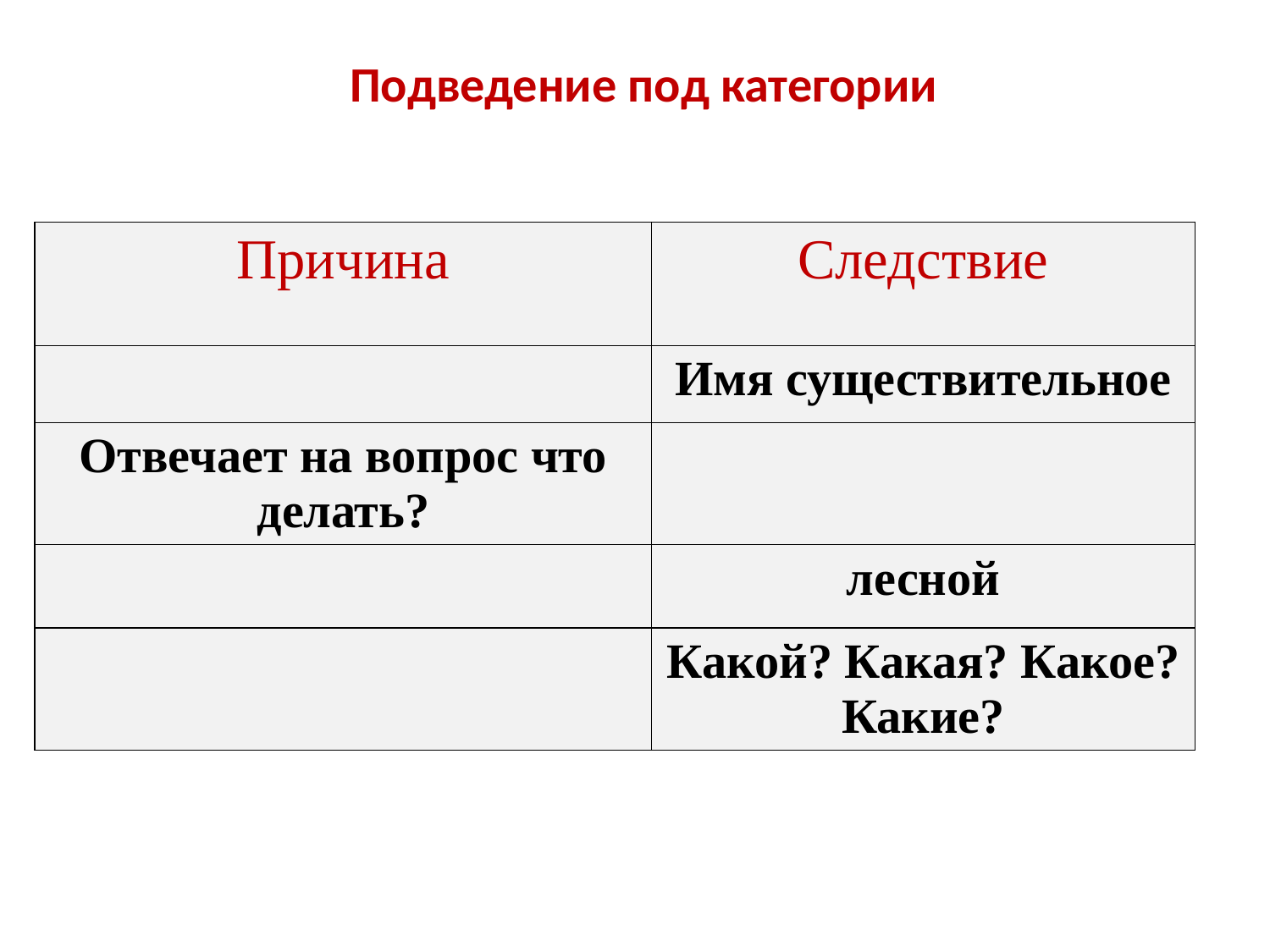

Подведение под категории
| Причина | Следствие |
| --- | --- |
|  | Имя существительное |
| Отвечает на вопрос что делать? |  |
|  | лесной |
|  | Какой? Какая? Какое? Какие? |